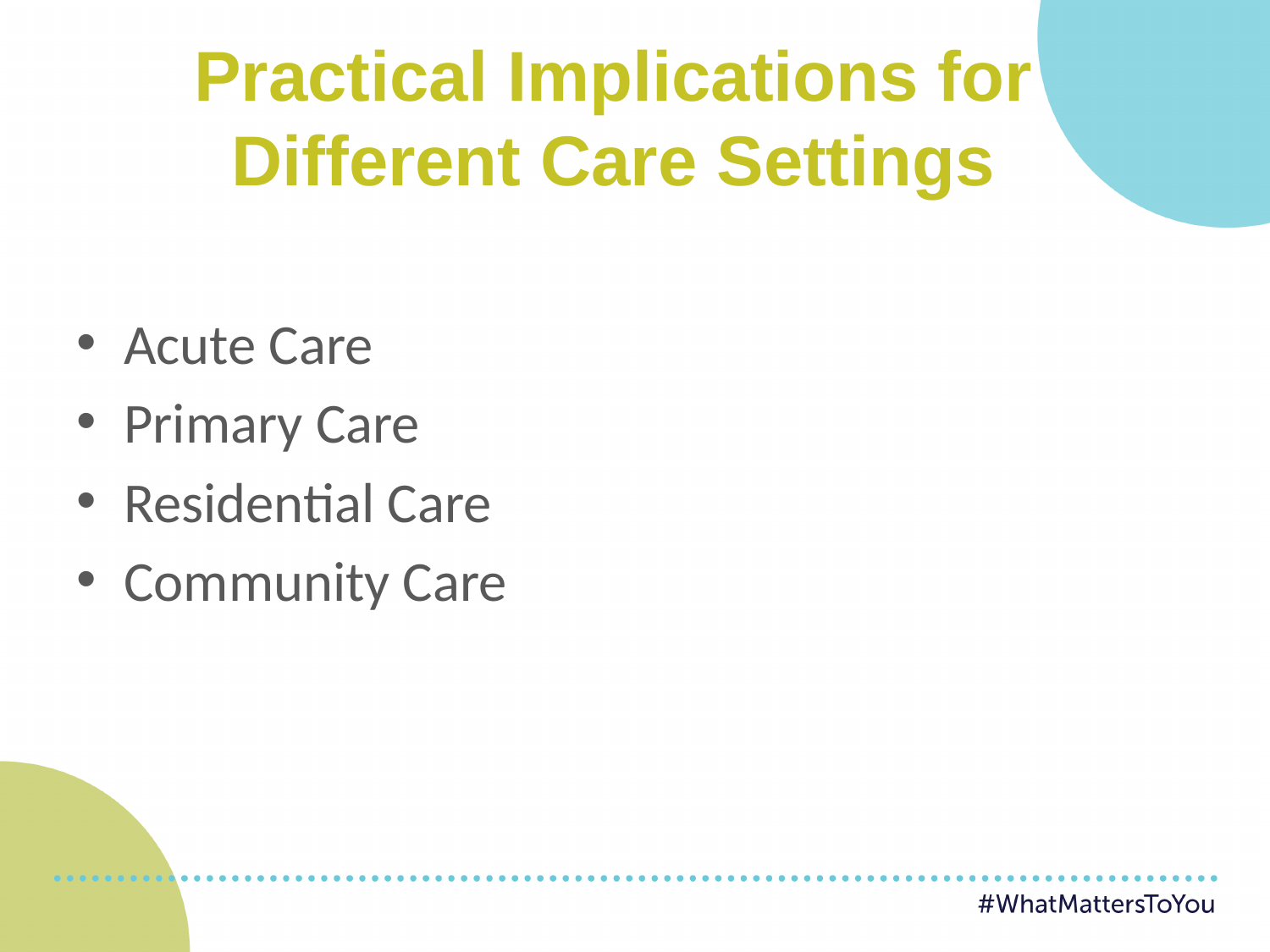

Practical Implications for Different Care Settings

Acute Care
Primary Care
Residential Care
Community Care